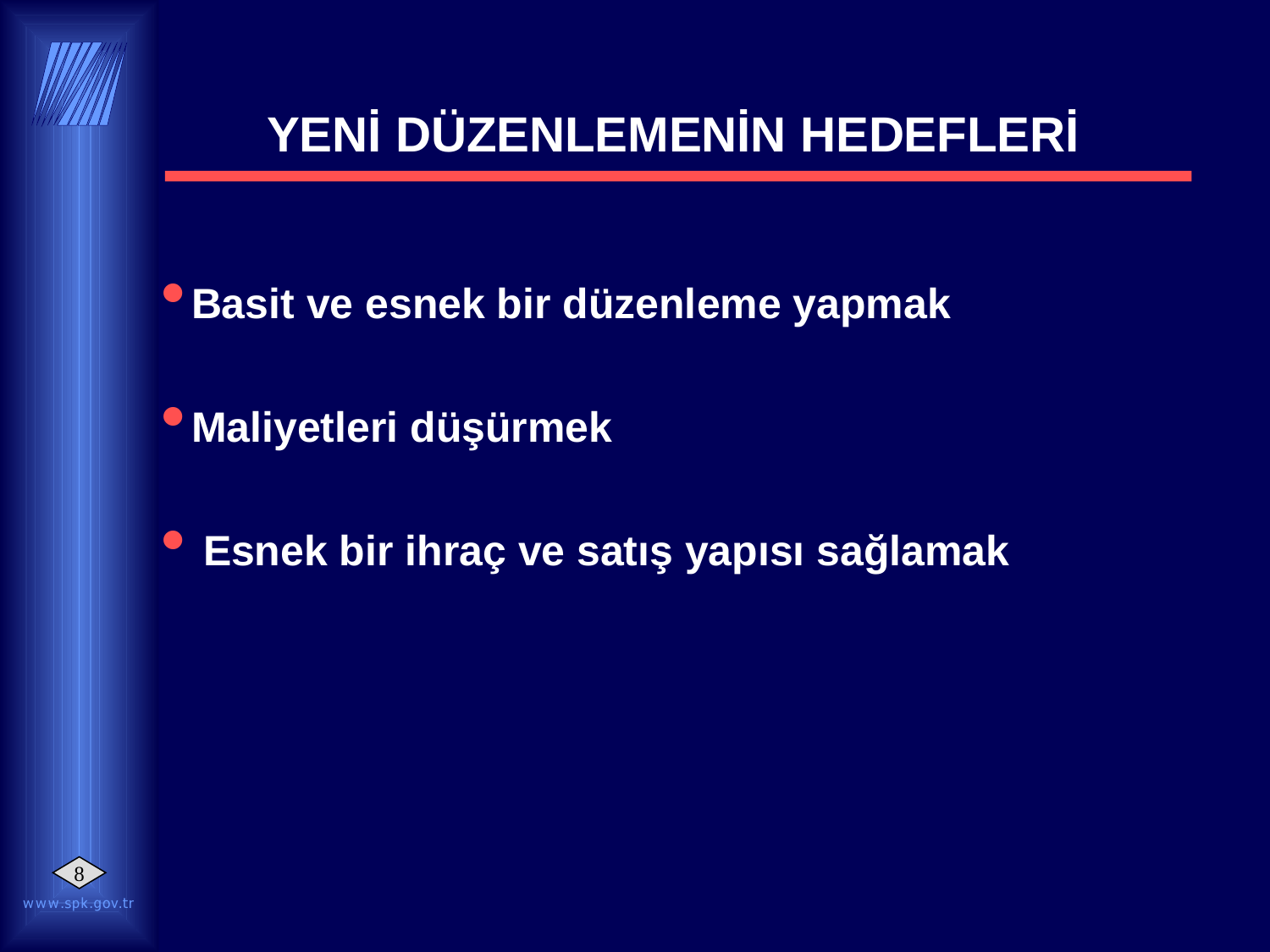

YENİ DÜZENLEMENİN HEDEFLERİ

Basit ve esnek bir düzenleme yapmak

Maliyetleri düşürmek

 Esnek bir ihraç ve satış yapısı sağlamak